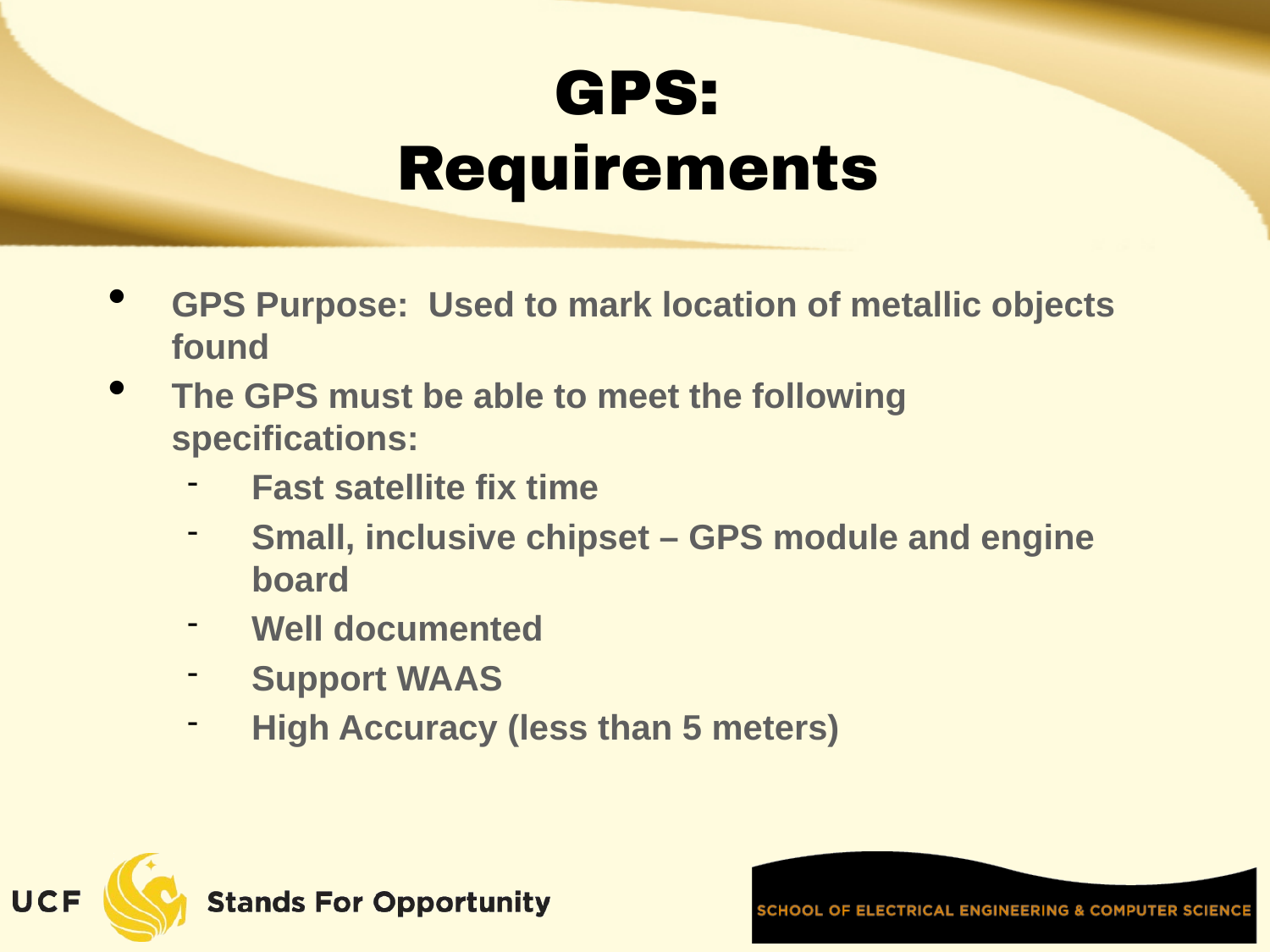

# GPS: Requirements
GPS Purpose:  Used to mark location of metallic objects found
The GPS must be able to meet the following specifications:
Fast satellite fix time
Small, inclusive chipset – GPS module and engine board
Well documented
Support WAAS
High Accuracy (less than 5 meters)